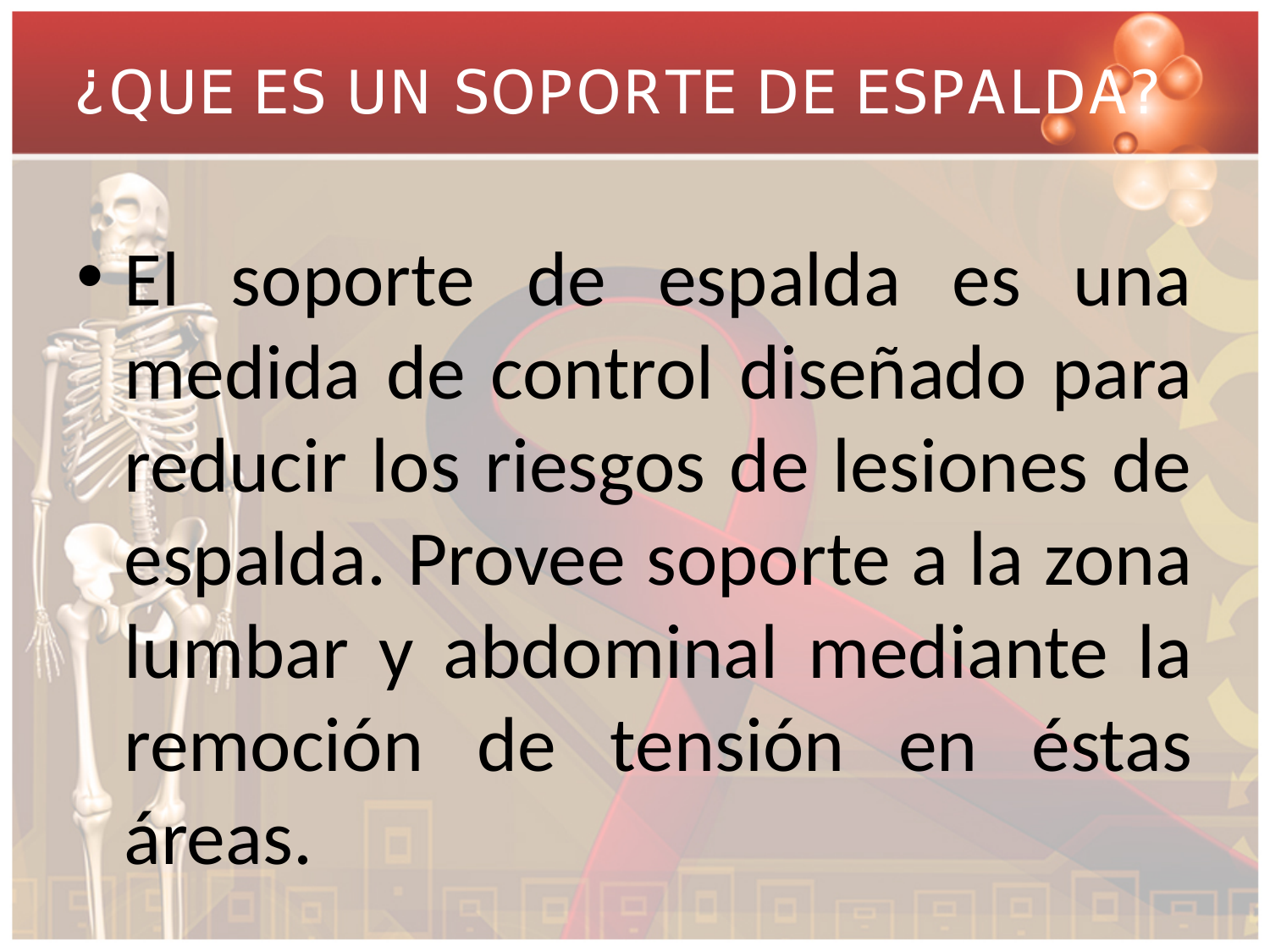

# ¿QUE ES UN SOPORTE DE ESPALDA?
El soporte de espalda es una medida de control diseñado para reducir los riesgos de lesiones de espalda. Provee soporte a la zona lumbar y abdominal mediante la remoción de tensión en éstas áreas.